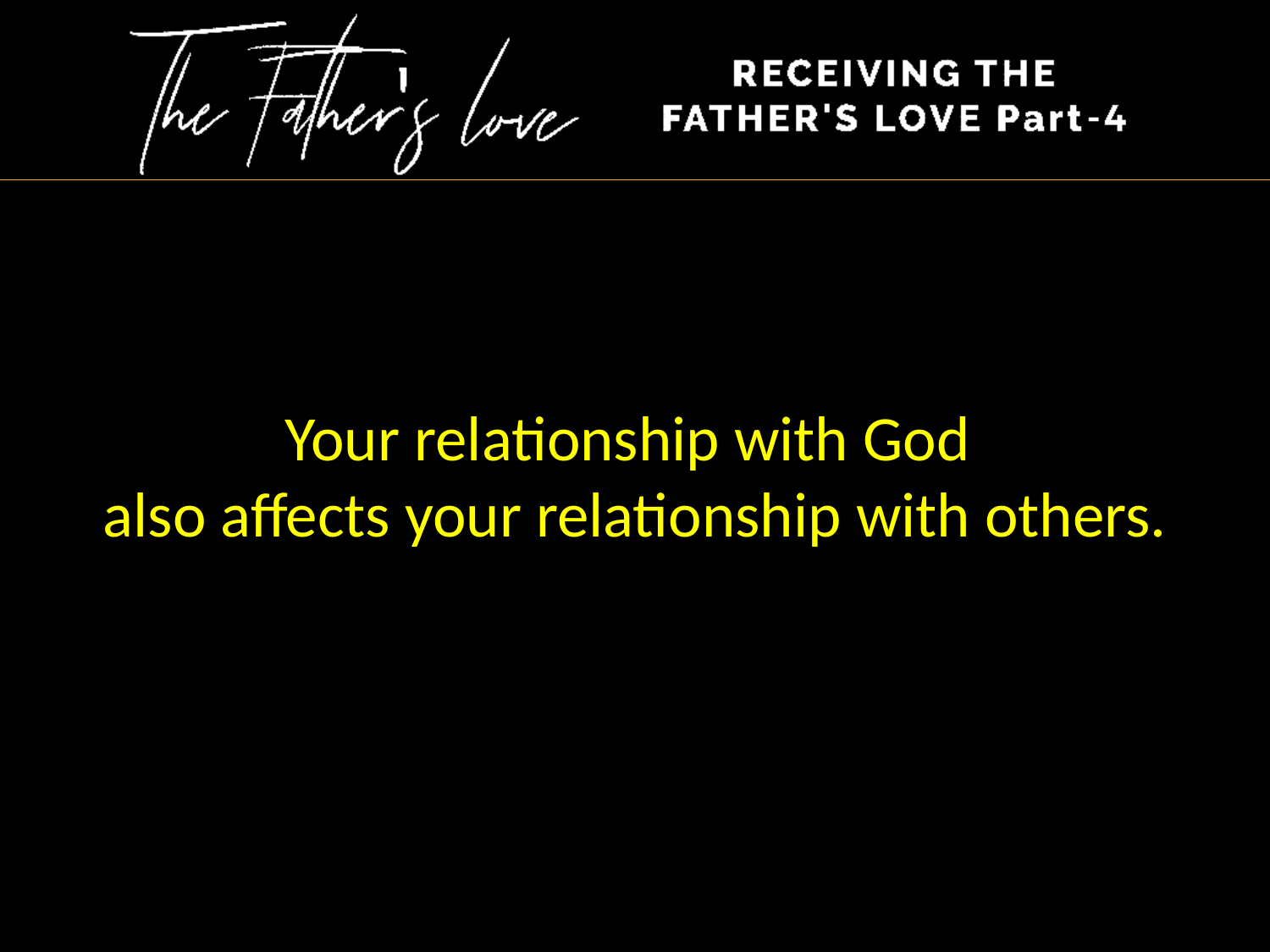

Your relationship with God
also affects your relationship with others.